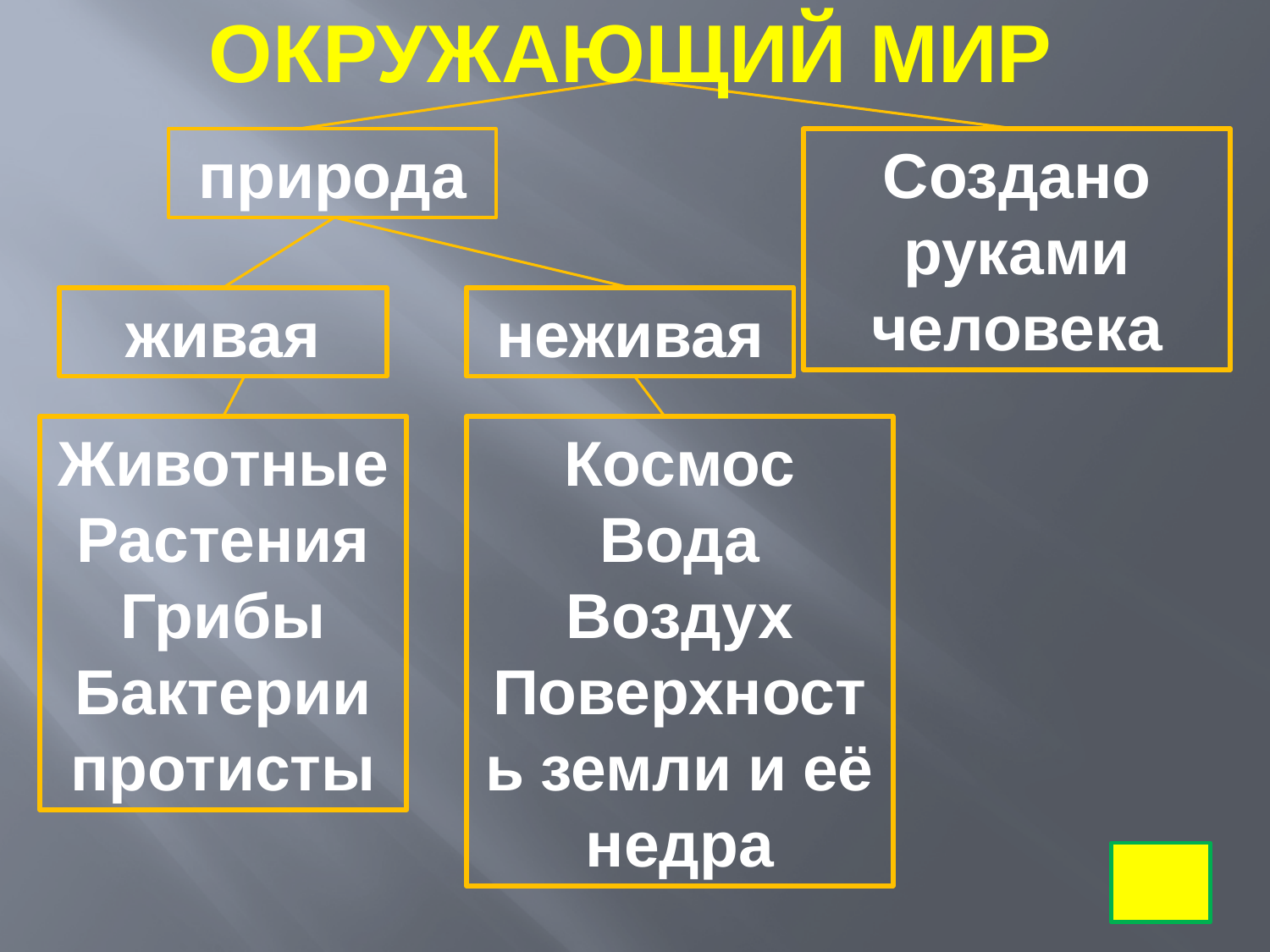

# Окружающий мир
природа
Создано руками человека
живая
неживая
Животные
Растения
Грибы
Бактерии
протисты
Космос
Вода
Воздух
Поверхность земли и её недра